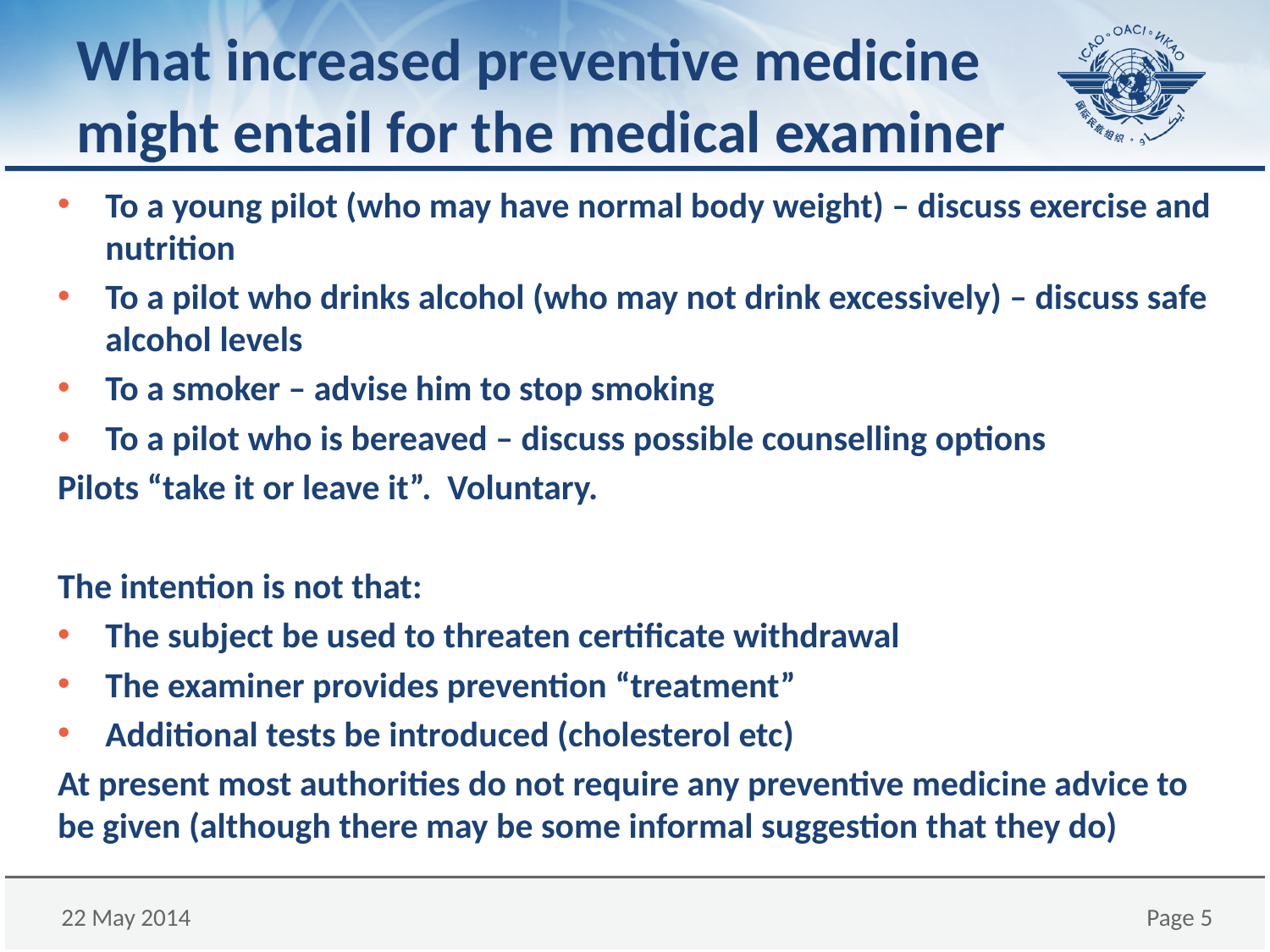

# What increased preventive medicine might entail for the medical examiner
To a young pilot (who may have normal body weight) – discuss exercise and nutrition
To a pilot who drinks alcohol (who may not drink excessively) – discuss safe alcohol levels
To a smoker – advise him to stop smoking
To a pilot who is bereaved – discuss possible counselling options
Pilots “take it or leave it”.  Voluntary.

The intention is not that:
The subject be used to threaten certificate withdrawal
The examiner provides prevention “treatment”
Additional tests be introduced (cholesterol etc)
At present most authorities do not require any preventive medicine advice to be given (although there may be some informal suggestion that they do)